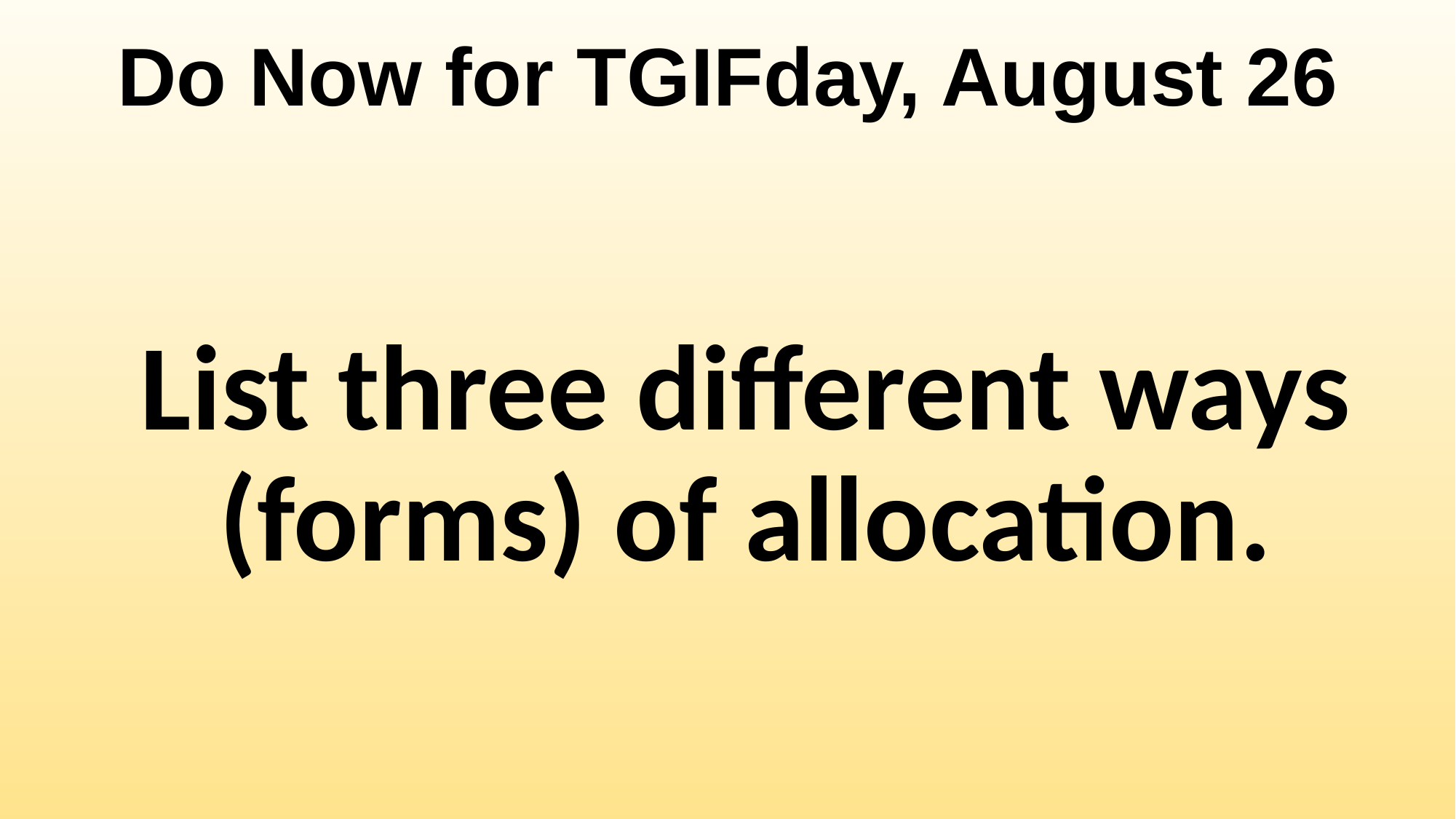

# Do Now for TGIFday, August 26

List three different ways (forms) of allocation.